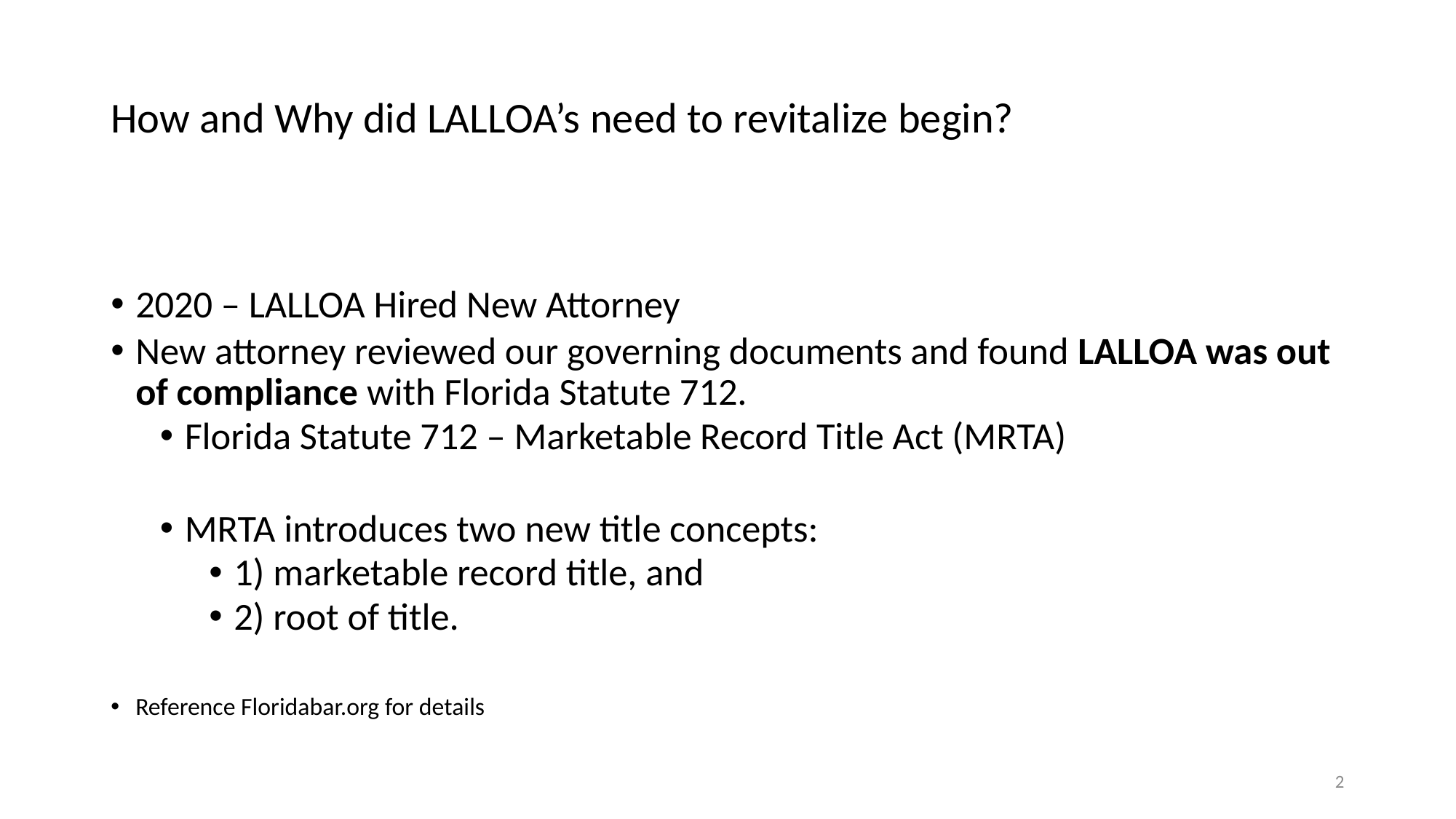

# How and Why did LALLOA’s need to revitalize begin?

2020 – LALLOA Hired New Attorney
New attorney reviewed our governing documents and found LALLOA was out of compliance with Florida Statute 712.
Florida Statute 712 – Marketable Record Title Act (MRTA)

MRTA introduces two new title concepts:
1) marketable record title, and
2) root of title.

Reference Floridabar.org for details

2